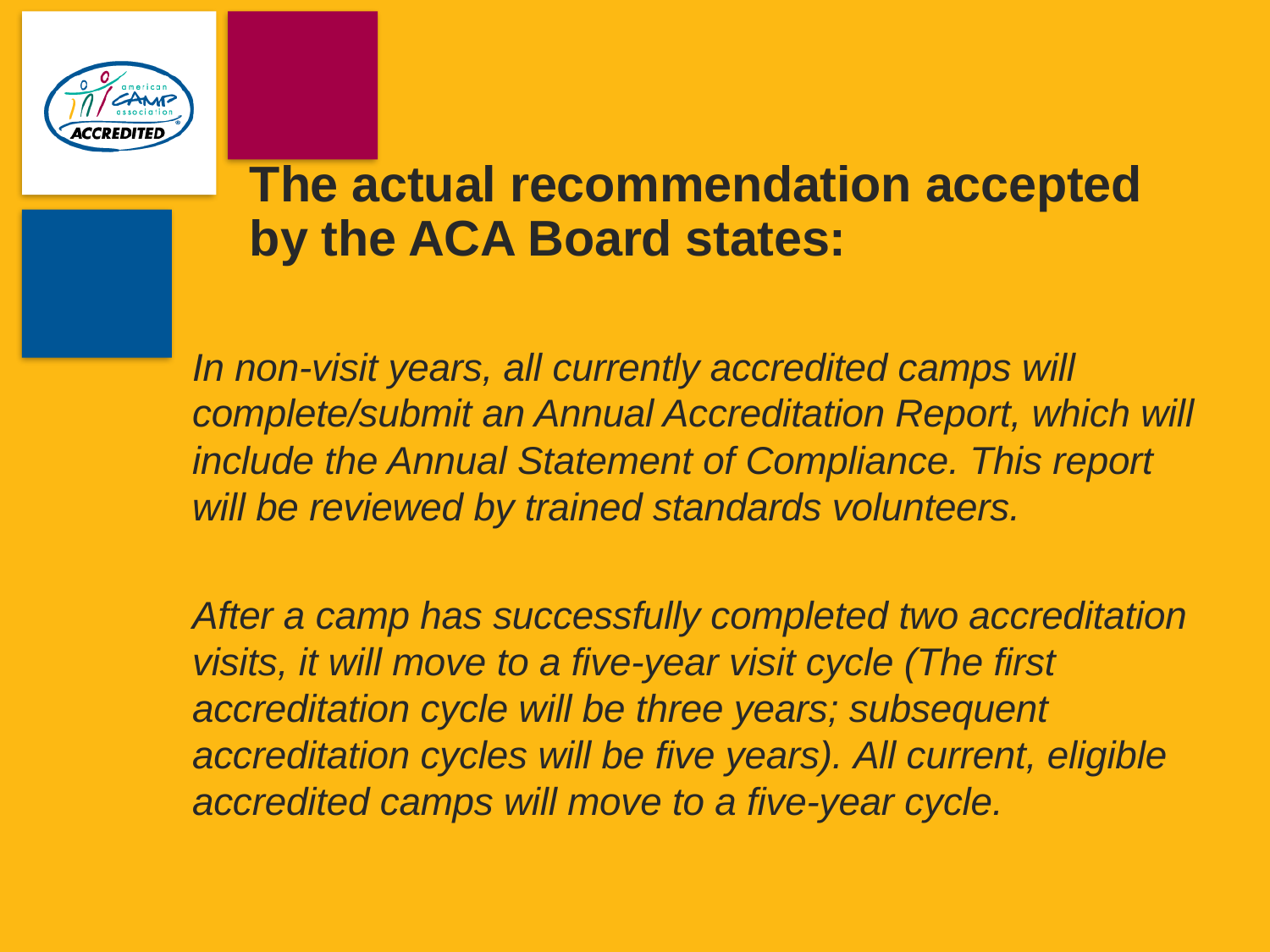

# The actual recommendation accepted by the ACA Board states:
In non-visit years, all currently accredited camps will complete/submit an Annual Accreditation Report, which will include the Annual Statement of Compliance. This report will be reviewed by trained standards volunteers.

After a camp has successfully completed two accreditation visits, it will move to a five-year visit cycle (The first accreditation cycle will be three years; subsequent accreditation cycles will be five years). All current, eligible accredited camps will move to a five-year cycle.